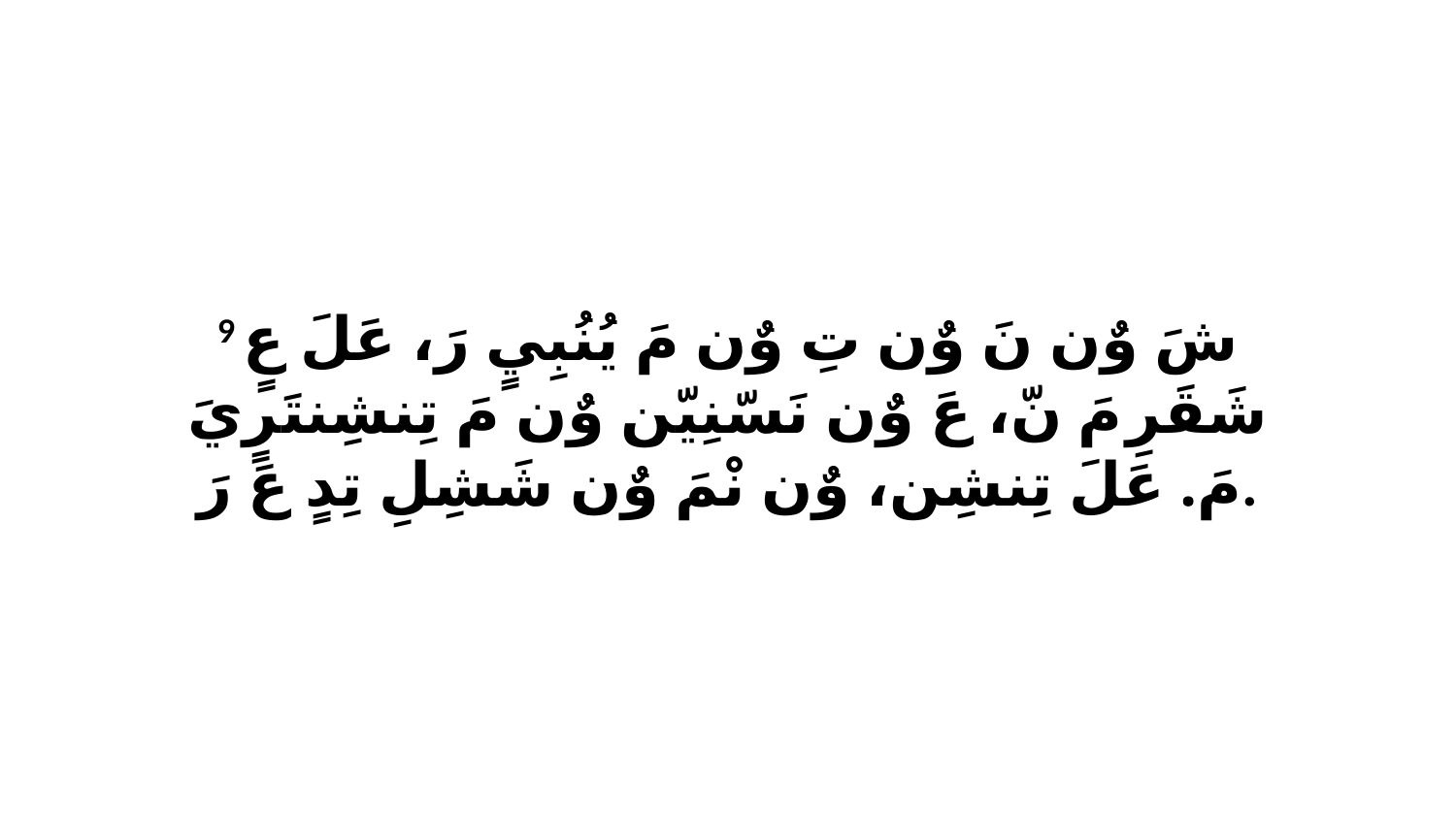

9 شَ وٌن نَ وٌن تِ وٌن مَ يُنُبِيٍ رَ، عَلَ عٍ شَقَرِ مَ نّ، عَ وٌن نَسّنِيّن وٌن مَ تِنشِنتَرٍيَ مَ. عَلَ تِنشِن، وٌن نْمَ وٌن شَشِلِ تِدٍ عَ رَ.